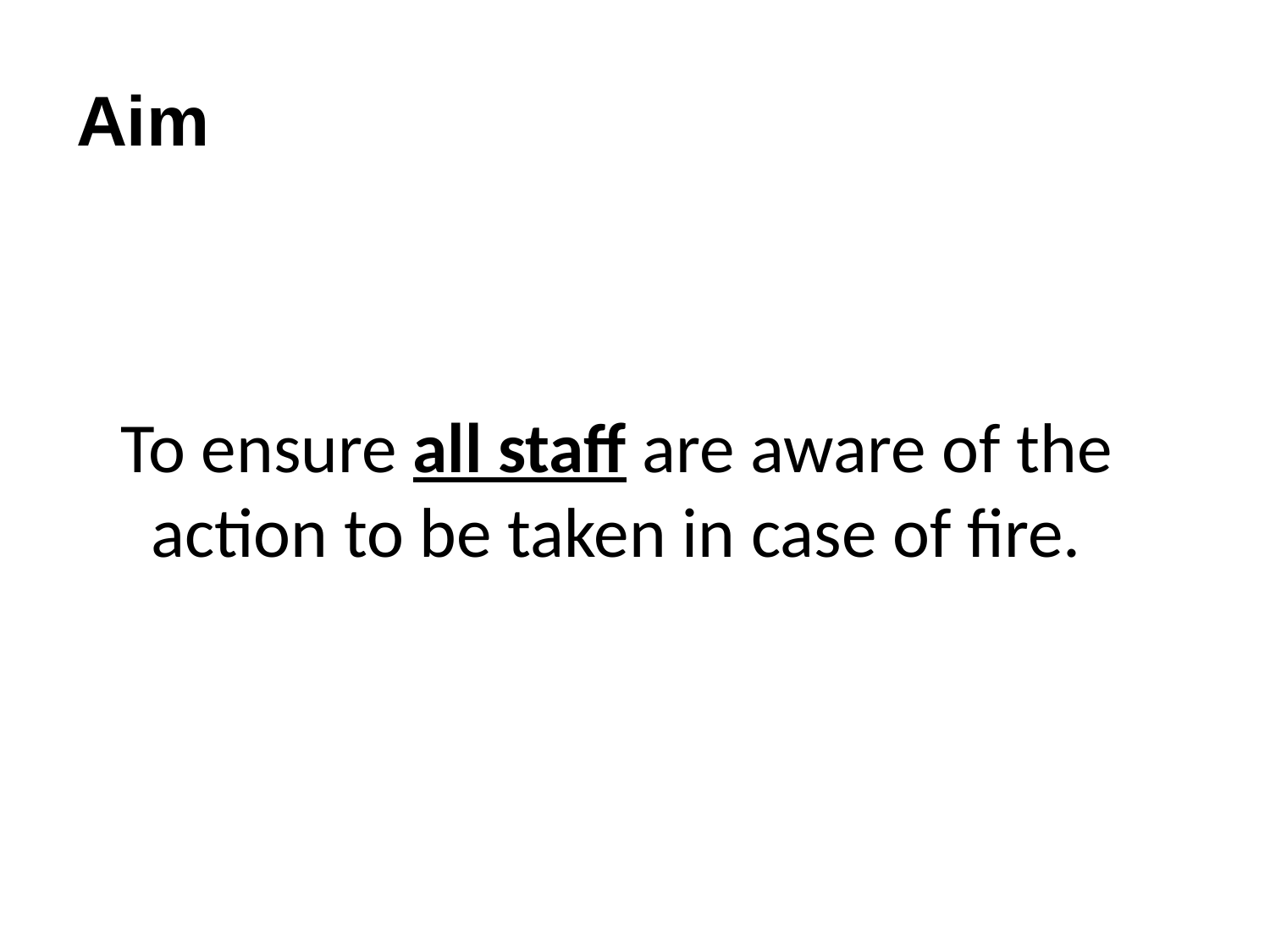

# Aim
To ensure all staff are aware of the action to be taken in case of fire.